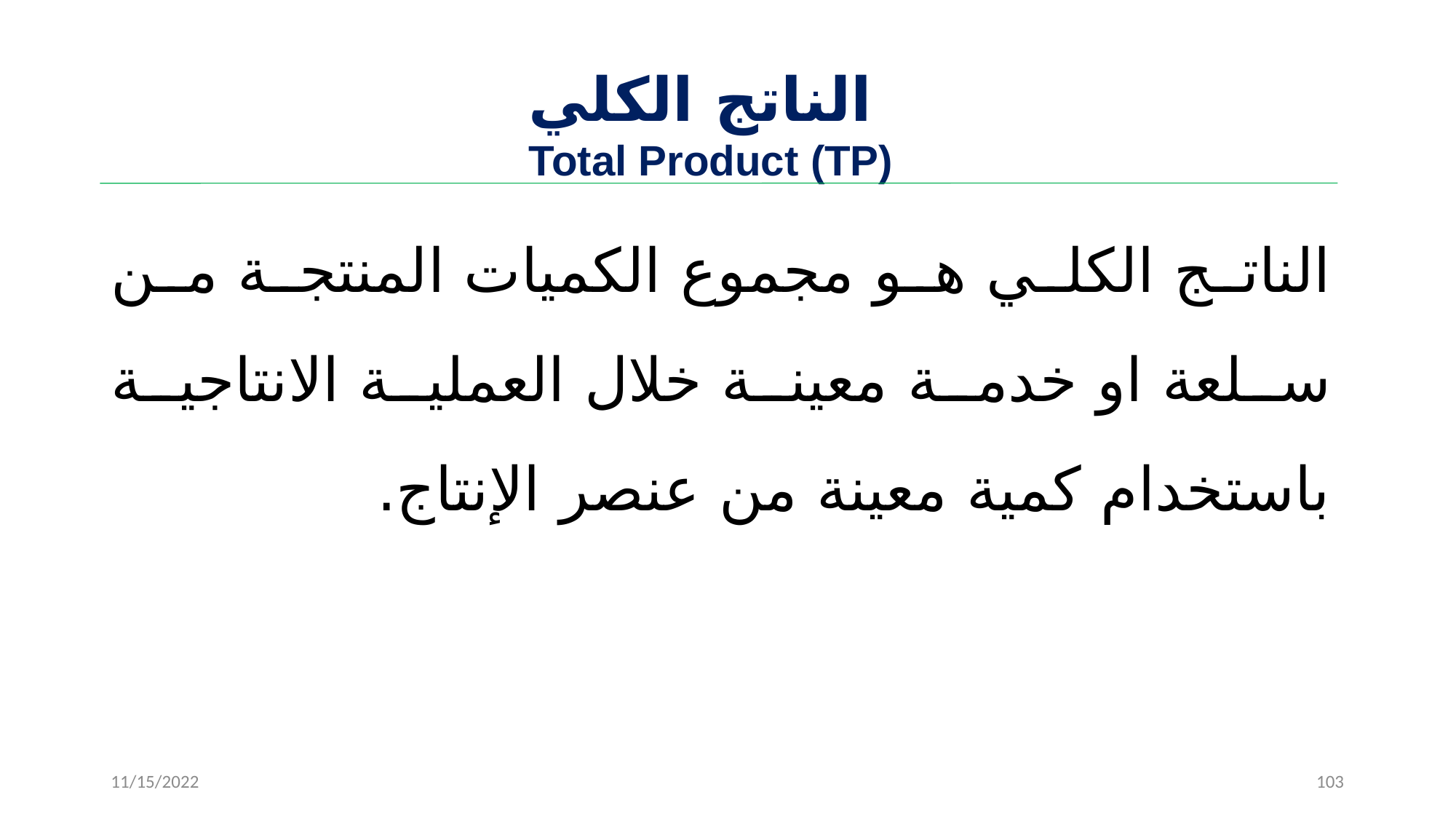

# ‌الناتج الكلي Total Product (TP)
الناتج الكلي هو مجموع الكميات المنتجة من سلعة او خدمة معينة خلال العملية الانتاجية باستخدام كمية معينة من عنصر الإنتاج.
11/15/2022
103